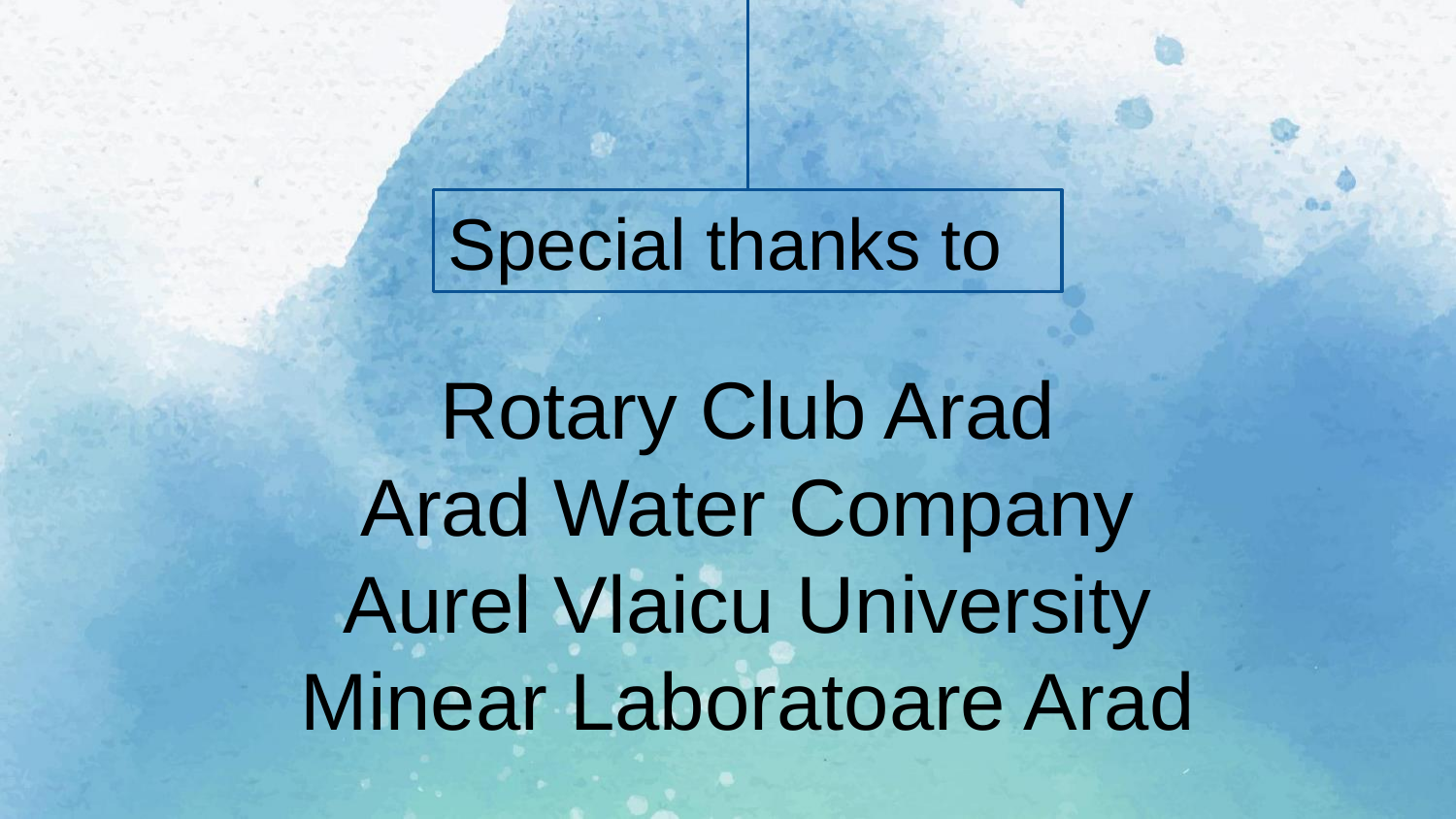

Special thanks to
Rotary Club Arad
Arad Water Company
Aurel Vlaicu University
Minear Laboratoare Arad